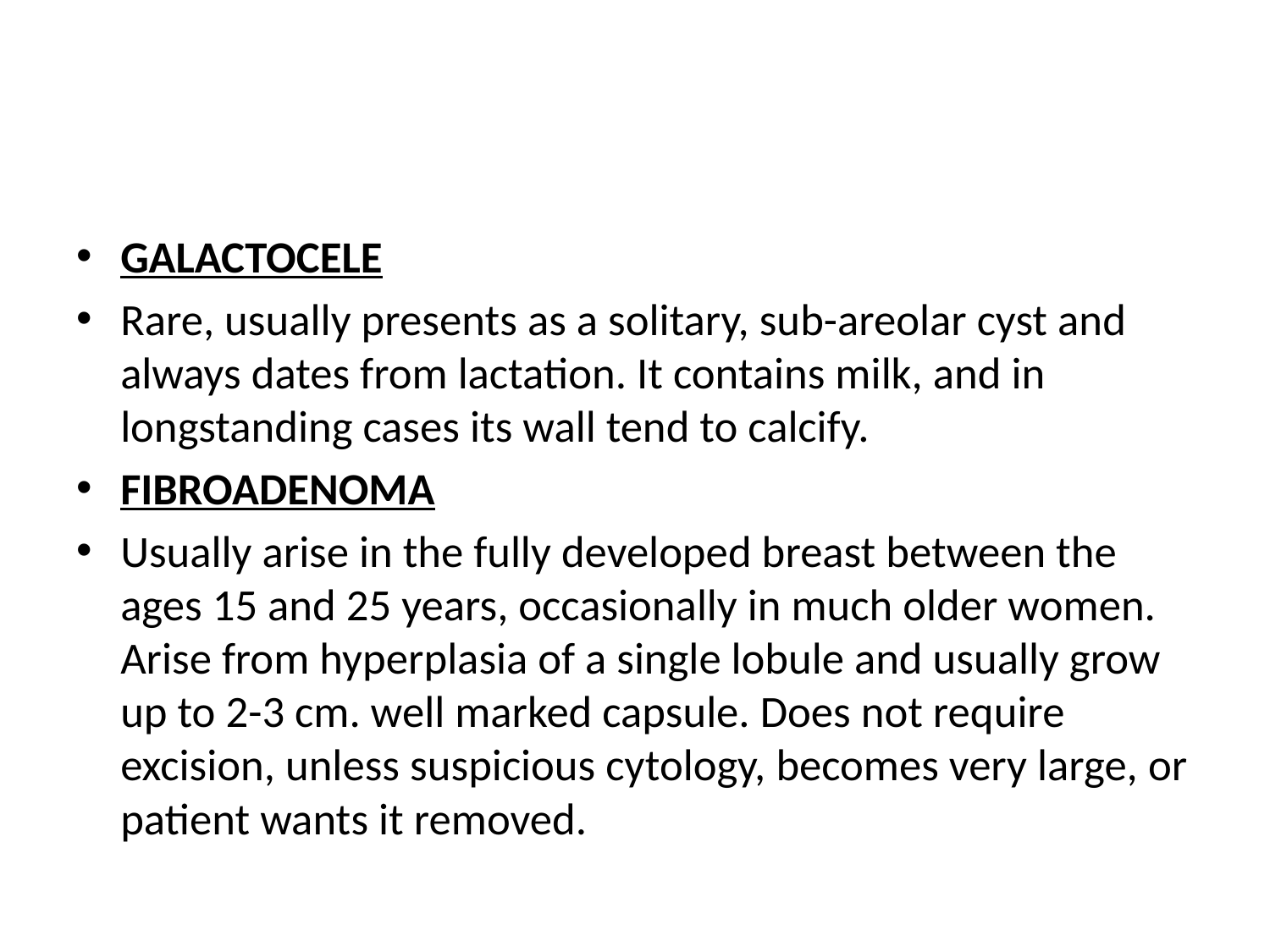

#
GALACTOCELE
Rare, usually presents as a solitary, sub-areolar cyst and always dates from lactation. It contains milk, and in longstanding cases its wall tend to calcify.
FIBROADENOMA
Usually arise in the fully developed breast between the ages 15 and 25 years, occasionally in much older women. Arise from hyperplasia of a single lobule and usually grow up to 2-3 cm. well marked capsule. Does not require excision, unless suspicious cytology, becomes very large, or patient wants it removed.